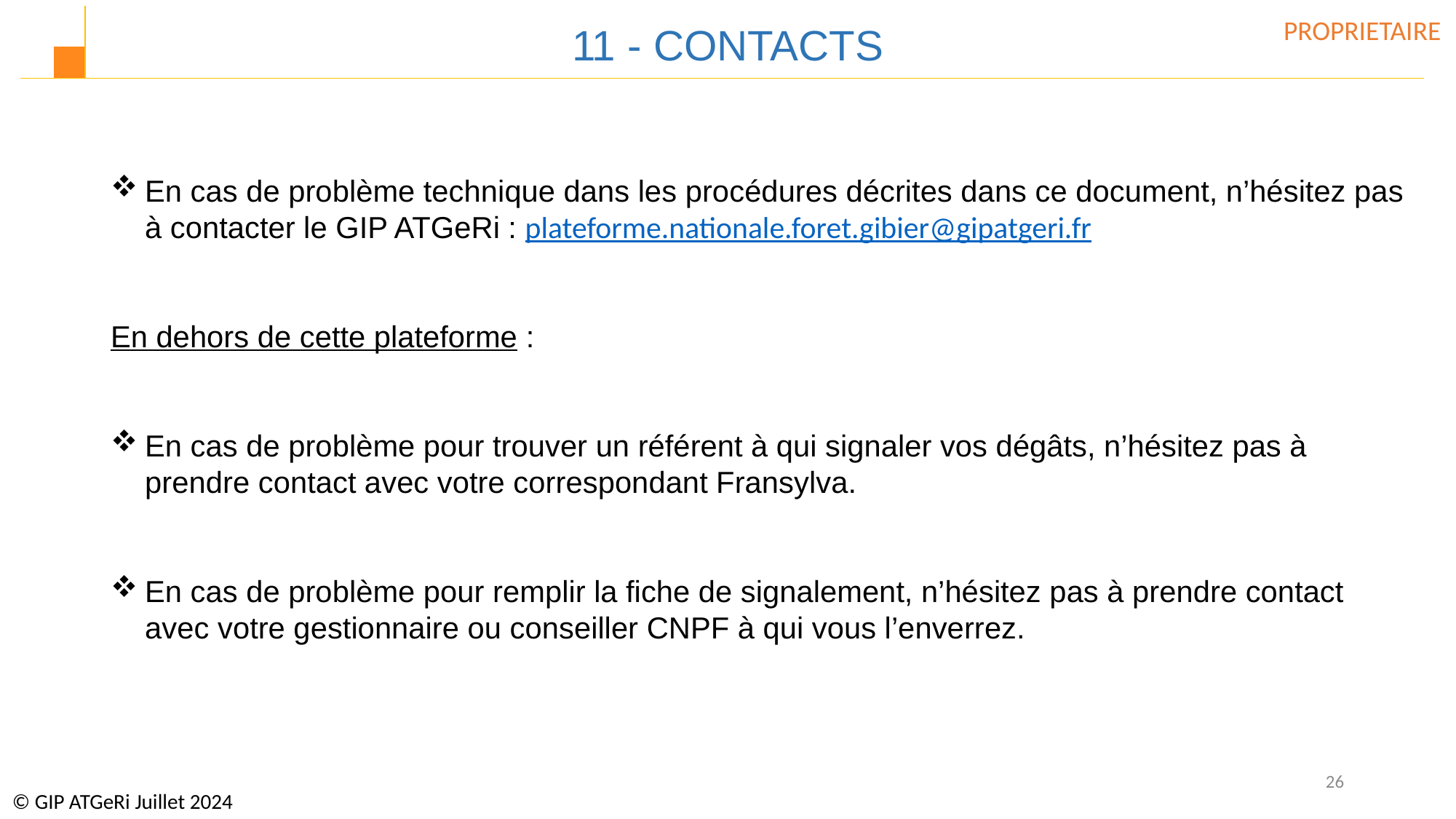

PROPRIETAIRE
# 11 - CONTACTS
En cas de problème technique dans les procédures décrites dans ce document, n’hésitez pas à contacter le GIP ATGeRi : plateforme.nationale.foret.gibier@gipatgeri.fr

En dehors de cette plateforme :

En cas de problème pour trouver un référent à qui signaler vos dégâts, n’hésitez pas à prendre contact avec votre correspondant Fransylva.

En cas de problème pour remplir la fiche de signalement, n’hésitez pas à prendre contact avec votre gestionnaire ou conseiller CNPF à qui vous l’enverrez.
26
© GIP ATGeRi Juillet 2024